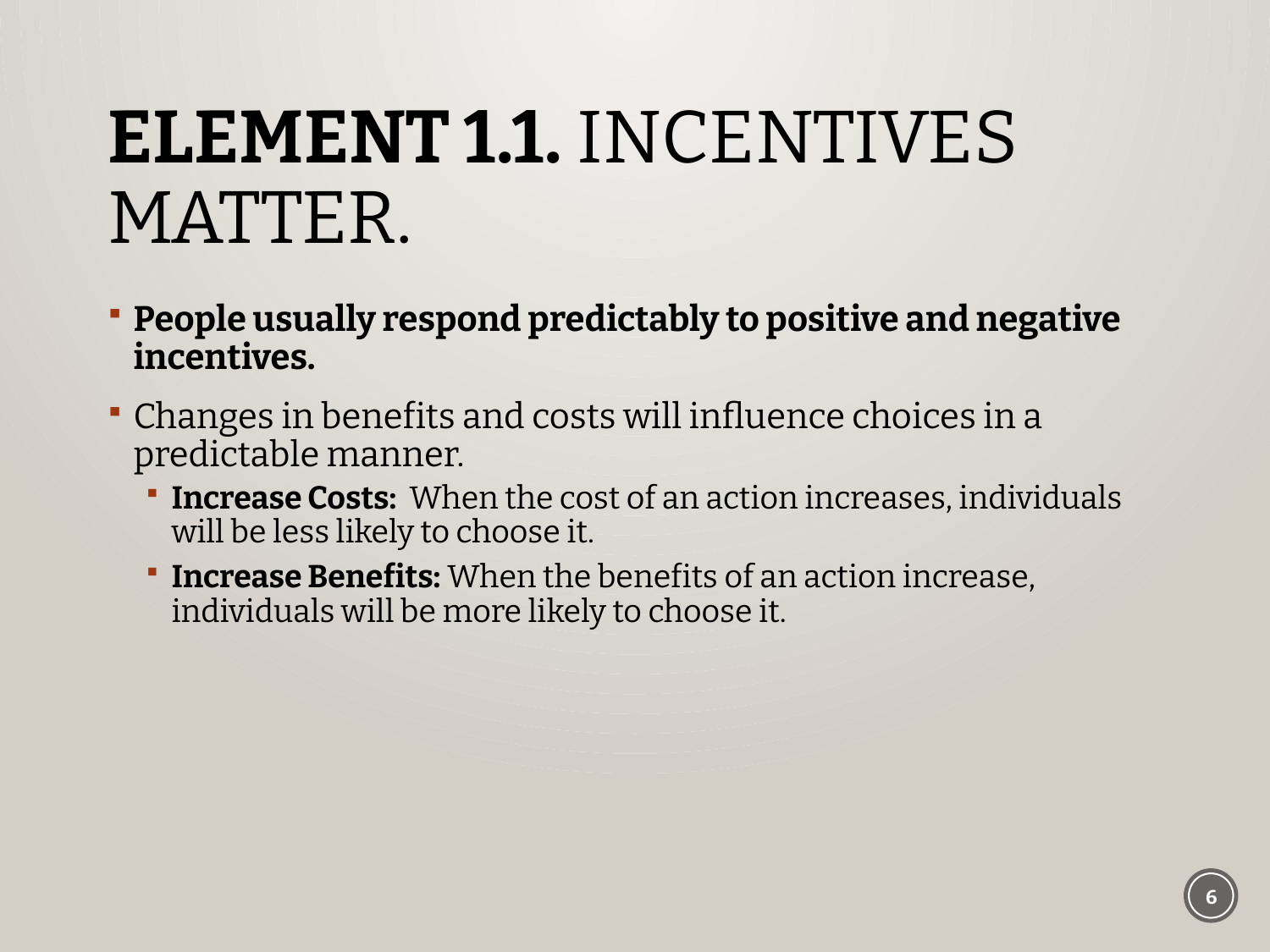

# Element 1.1. Incentives matter.
People usually respond predictably to positive and negative incentives.
Changes in benefits and costs will influence choices in a predictable manner.
Increase Costs:  When the cost of an action increases, individuals will be less likely to choose it.
Increase Benefits: When the benefits of an action increase, individuals will be more likely to choose it.
6